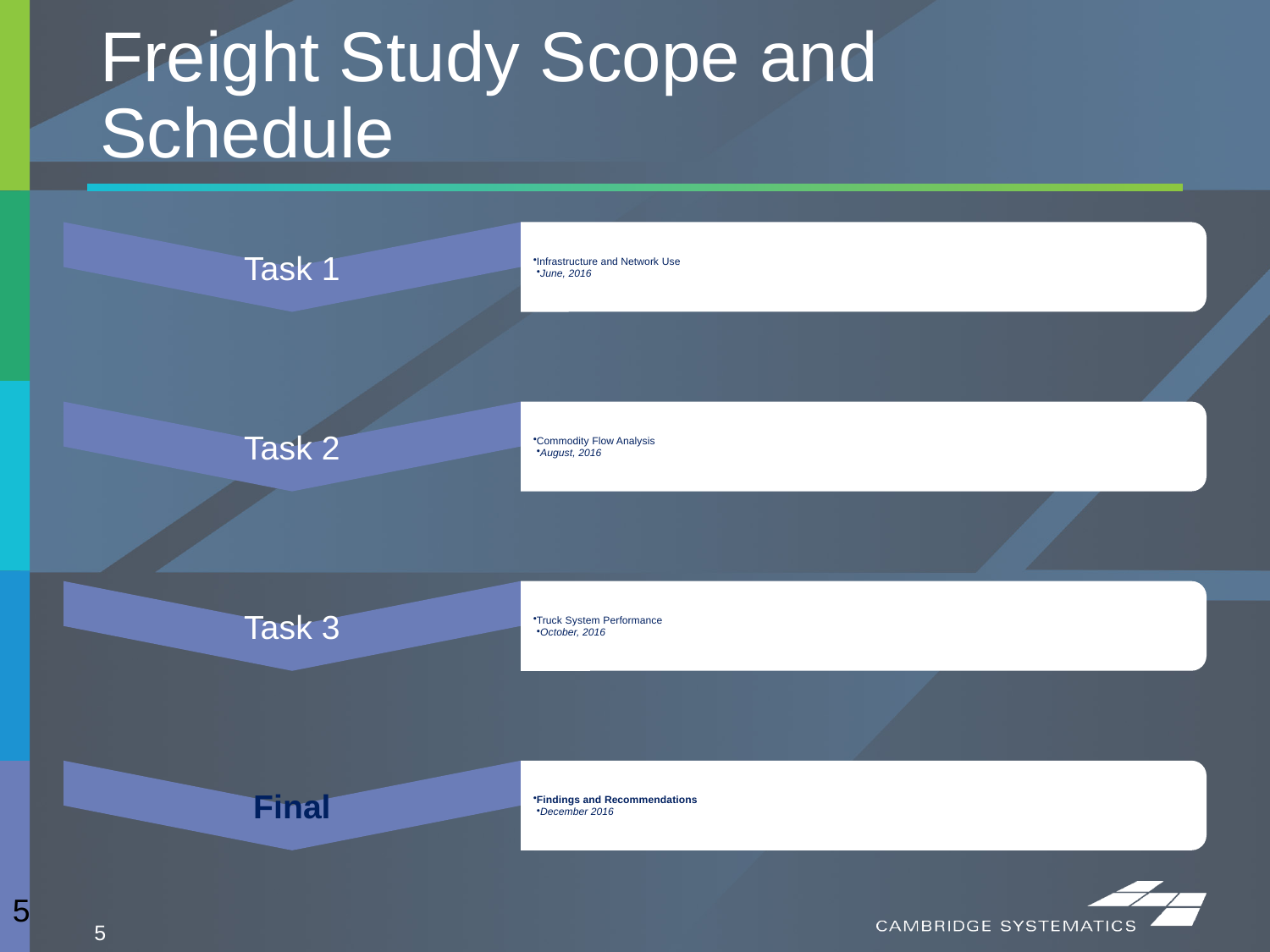

# Freight Study Scope and Schedule
Task 1
Infrastructure and Network Use
June, 2016
Task 2
Commodity Flow Analysis
August, 2016
Task 3
Truck System Performance
October, 2016
Final
Findings and Recommendations
December 2016
5